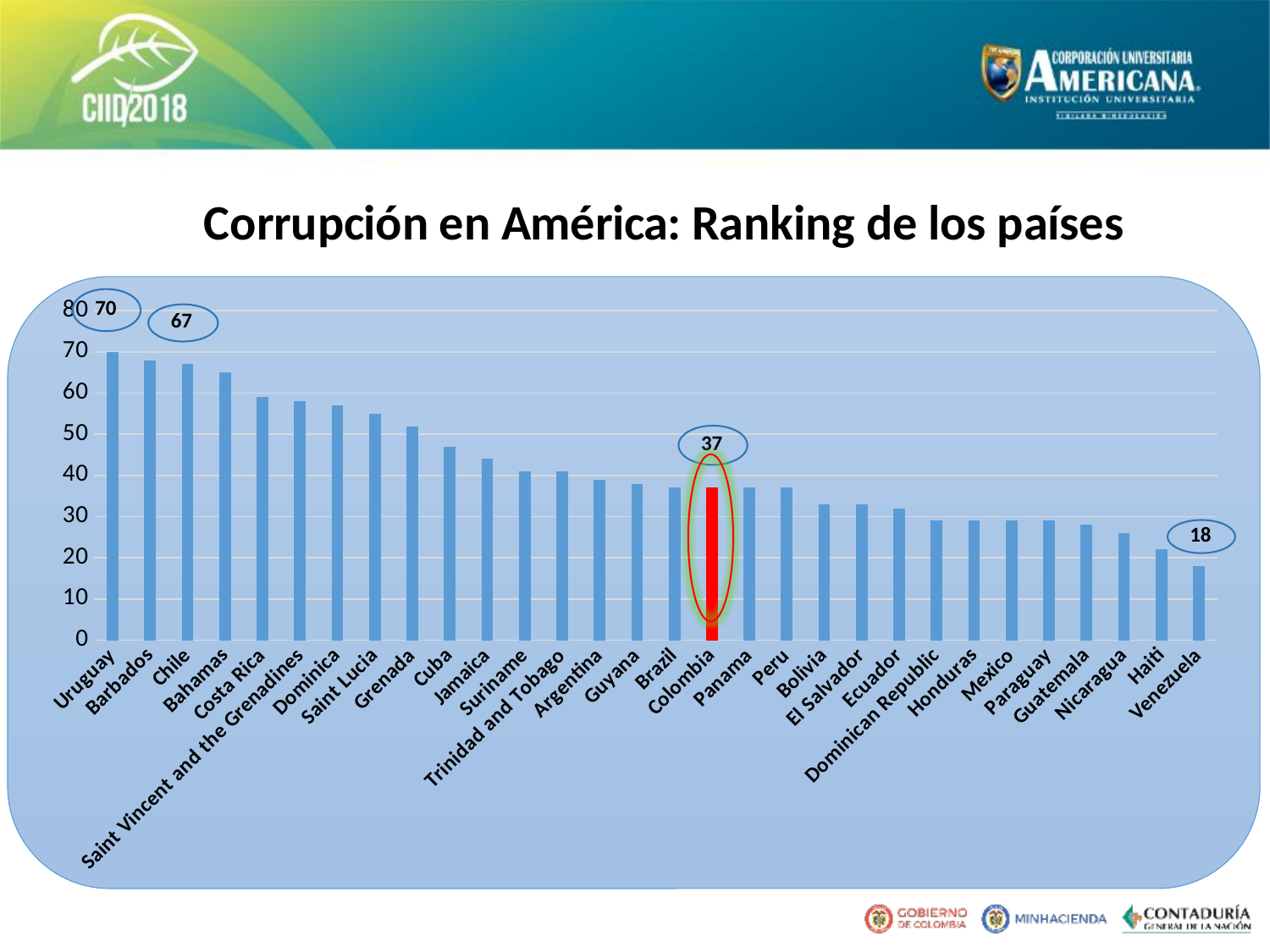

### Chart: Corrupción en América: Ranking de los países

| Category |  |
|---|---|
| Uruguay | 70.0 |
| Barbados | 68.0 |
| Chile | 67.0 |
| Bahamas | 65.0 |
| Costa Rica | 59.0 |
| Saint Vincent and the Grenadines | 58.0 |
| Dominica | 57.0 |
| Saint Lucia | 55.0 |
| Grenada | 52.0 |
| Cuba | 47.0 |
| Jamaica | 44.0 |
| Suriname | 41.0 |
| Trinidad and Tobago | 41.0 |
| Argentina | 39.0 |
| Guyana | 38.0 |
| Brazil | 37.0 |
| Colombia | 37.0 |
| Panama | 37.0 |
| Peru | 37.0 |
| Bolivia | 33.0 |
| El Salvador | 33.0 |
| Ecuador | 32.0 |
| Dominican Republic | 29.0 |
| Honduras | 29.0 |
| Mexico | 29.0 |
| Paraguay | 29.0 |
| Guatemala | 28.0 |
| Nicaragua | 26.0 |
| Haiti | 22.0 |
| Venezuela | 18.0 |